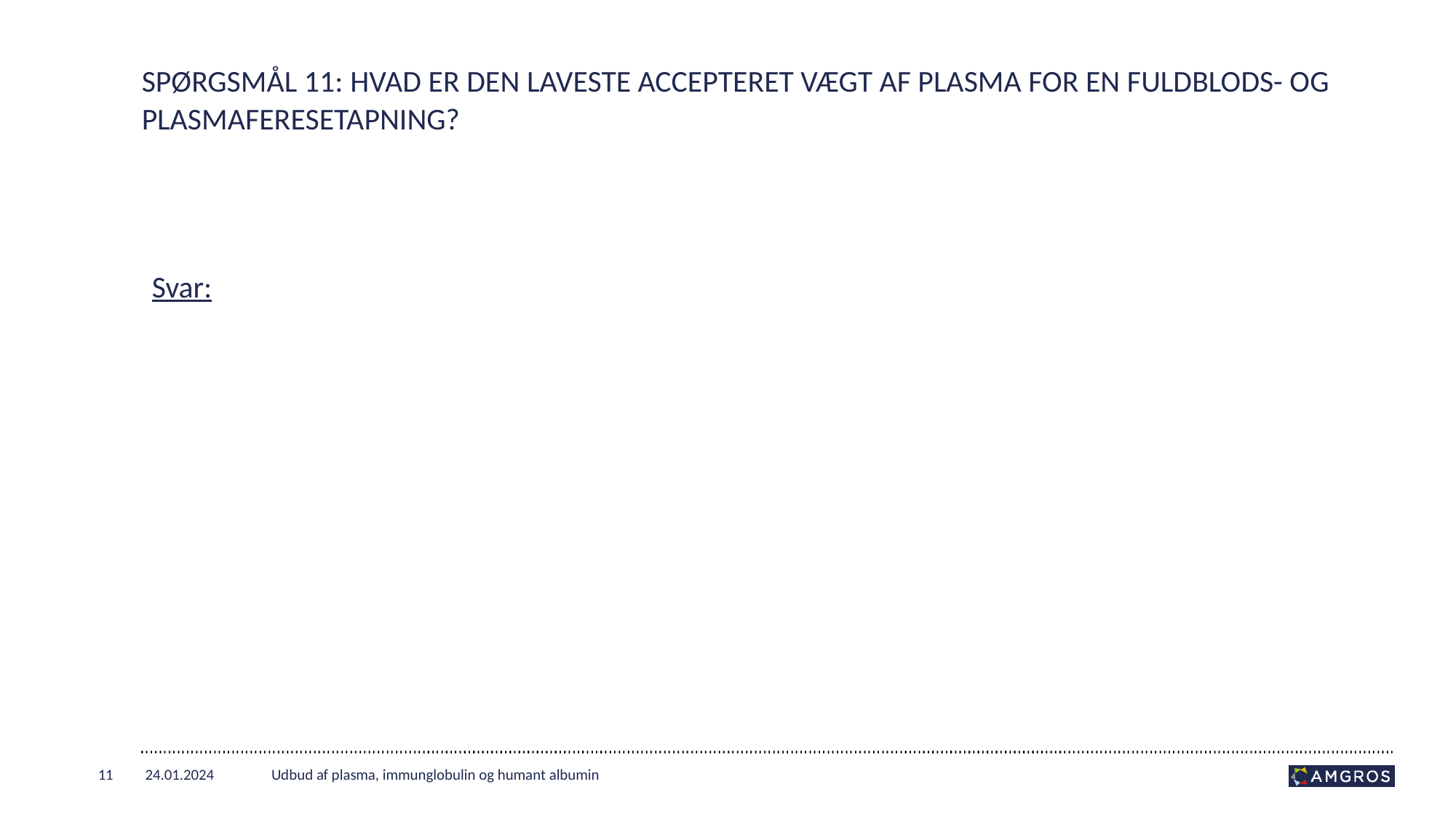

# Spørgsmål 11: Hvad er den laveste accepteret vægt af plasma for en fuldblods- og plasmaferesetapning?
Svar:

11
24.01.2024
Udbud af plasma, immunglobulin og humant albumin